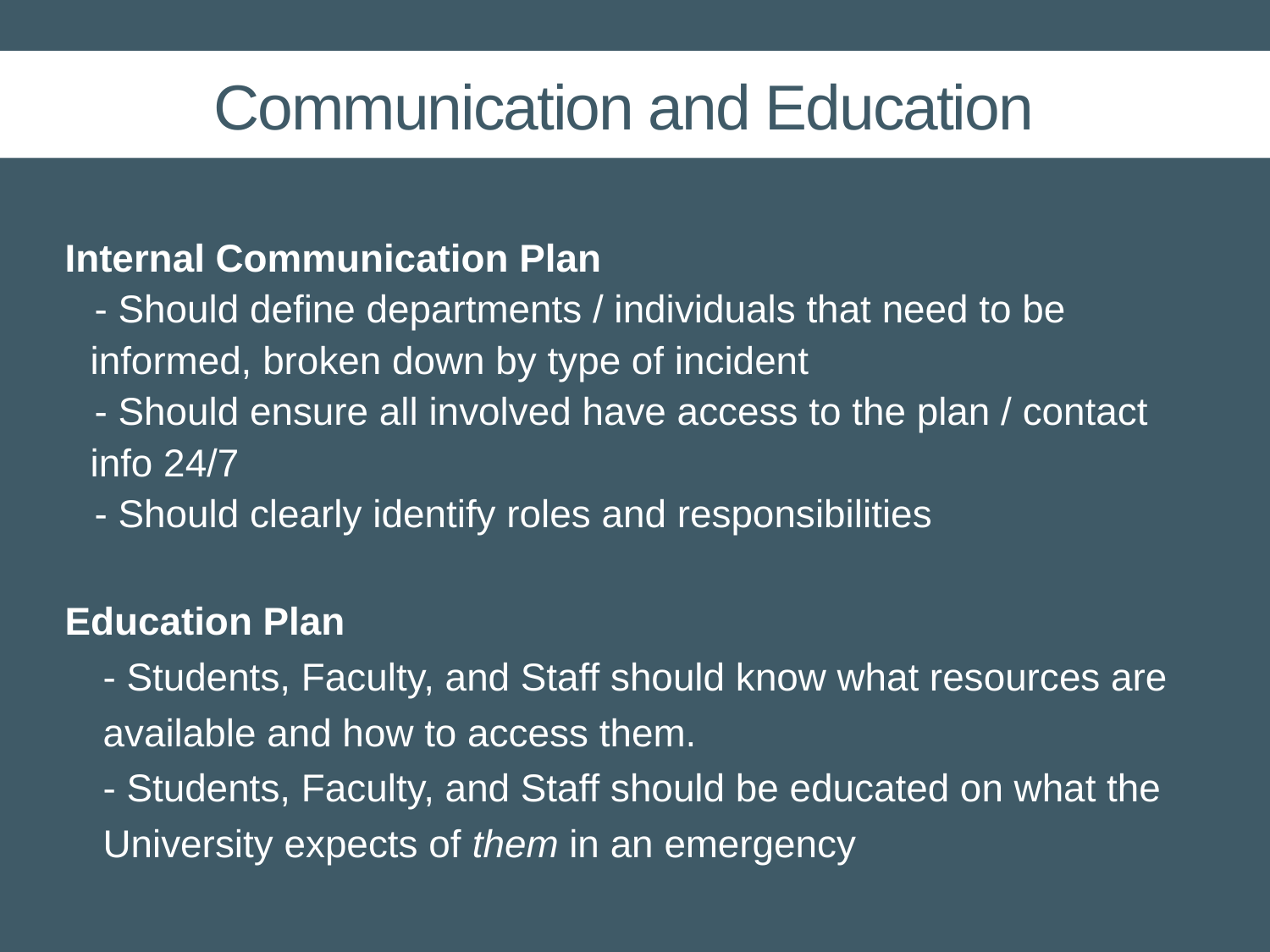

# Communication and Education

Internal Communication Plan
- Should define departments / individuals that need to be informed, broken down by type of incident
- Should ensure all involved have access to the plan / contact info 24/7
- Should clearly identify roles and responsibilities

Education Plan
- Students, Faculty, and Staff should know what resources are available and how to access them.
- Students, Faculty, and Staff should be educated on what the University expects of them in an emergency